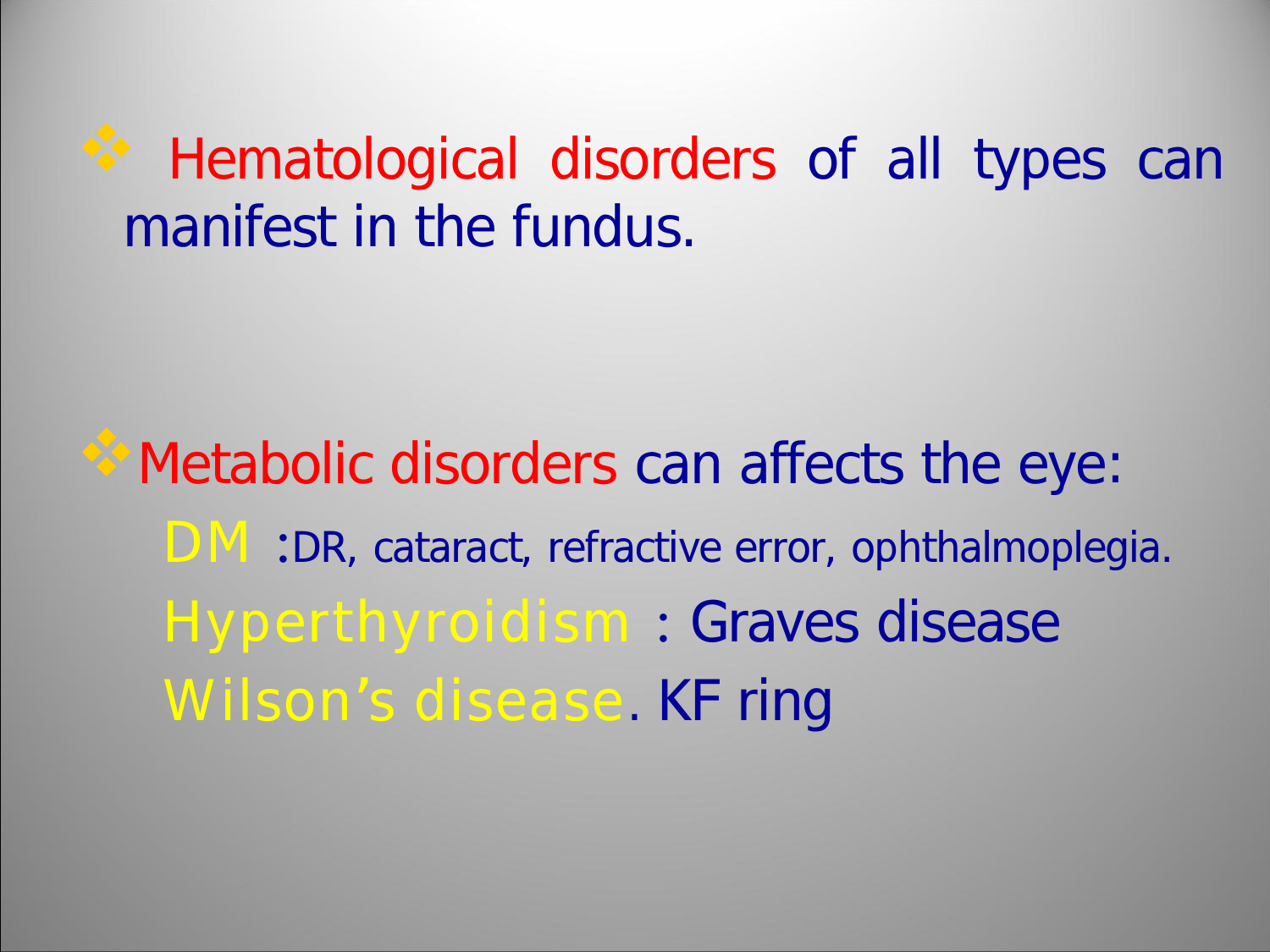

Hematological disorders of all types can manifest in the fundus.

Metabolic disorders can affects the eye:
     DM :DR, cataract, refractive error, ophthalmoplegia.
     Hyperthyroidism : Graves disease
     Wilson’s disease. KF ring